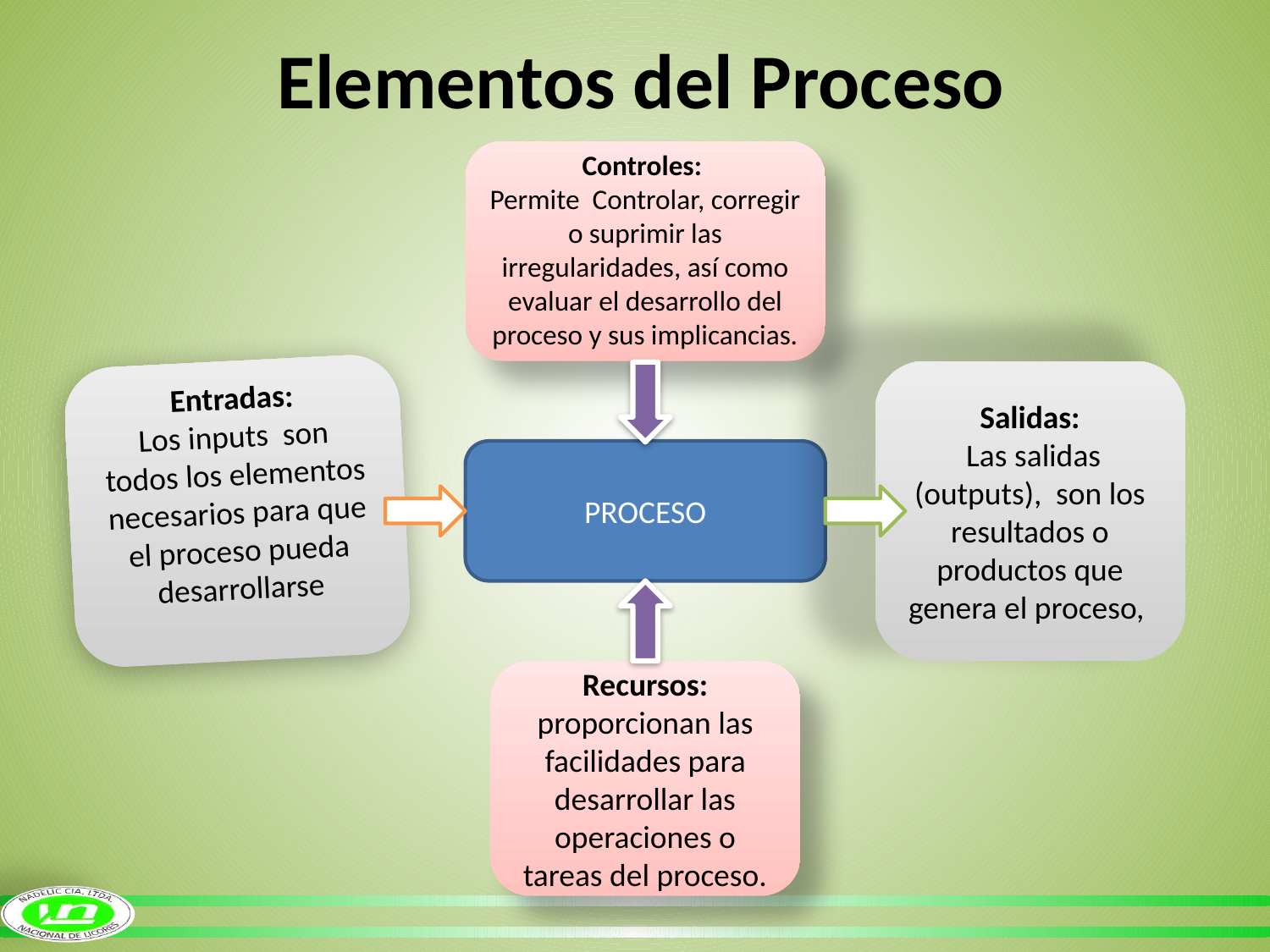

# Elementos del Proceso

Controles:
Permite  Controlar, corregir o suprimir las irregularidades, así como evaluar el desarrollo del proceso y sus implicancias.

Entradas:
 Los inputs  son  todos los elementos necesarios para que el proceso pueda desarrollarse

Salidas:
 Las salidas (outputs),  son los resultados o productos que genera el proceso,

PROCESO

Recursos: proporcionan las facilidades para desarrollar las operaciones o tareas del proceso.